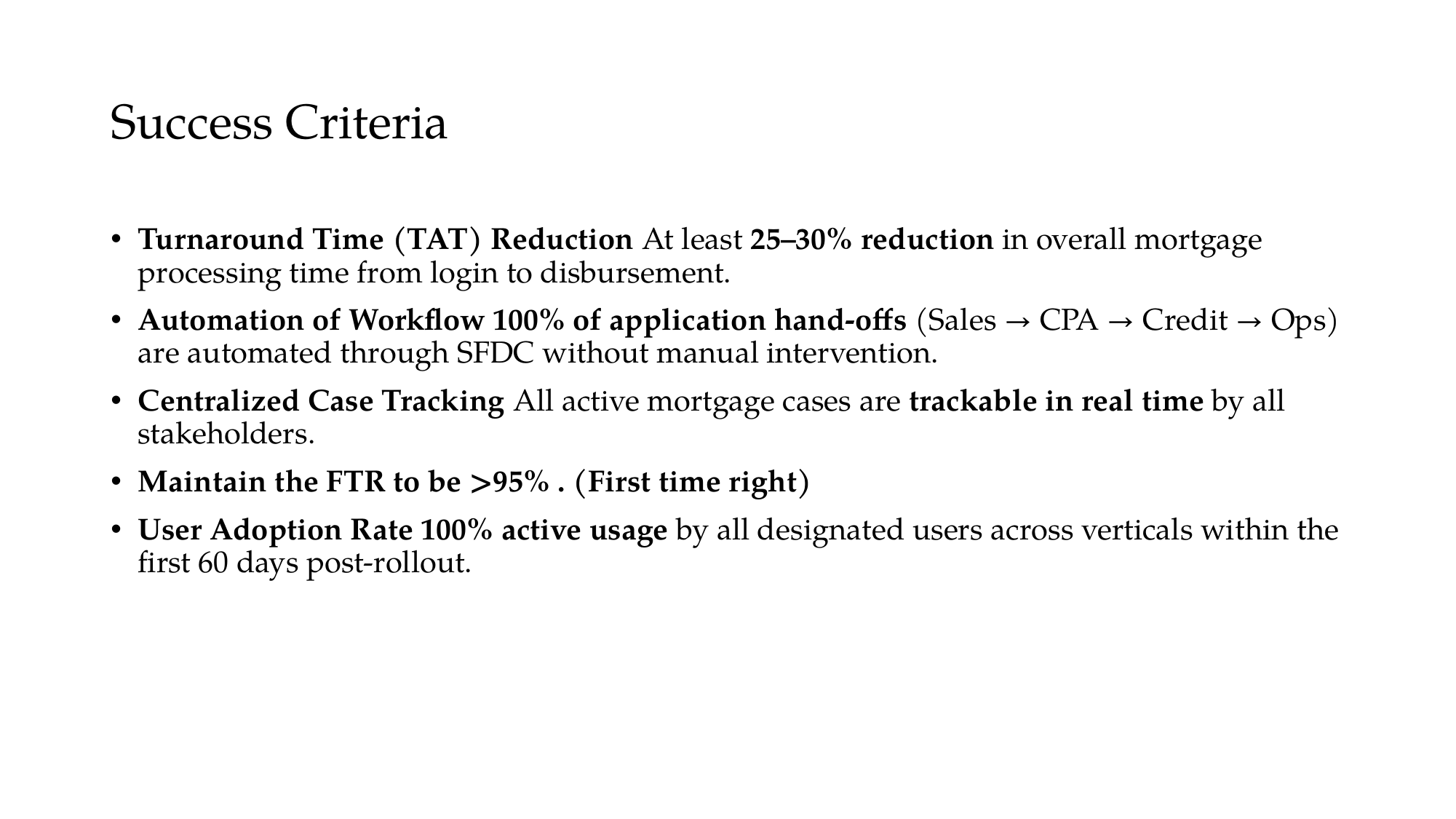

# Success Criteria
Turnaround Time (TAT) Reduction At least 25–30% reduction in overall mortgage processing time from login to disbursement.
Automation of Workflow 100% of application hand-offs (Sales → CPA → Credit → Ops) are automated through SFDC without manual intervention.
Centralized Case Tracking All active mortgage cases are trackable in real time by all stakeholders.
Maintain the FTR to be >95% . (First time right)
User Adoption Rate 100% active usage by all designated users across verticals within the first 60 days post-rollout.